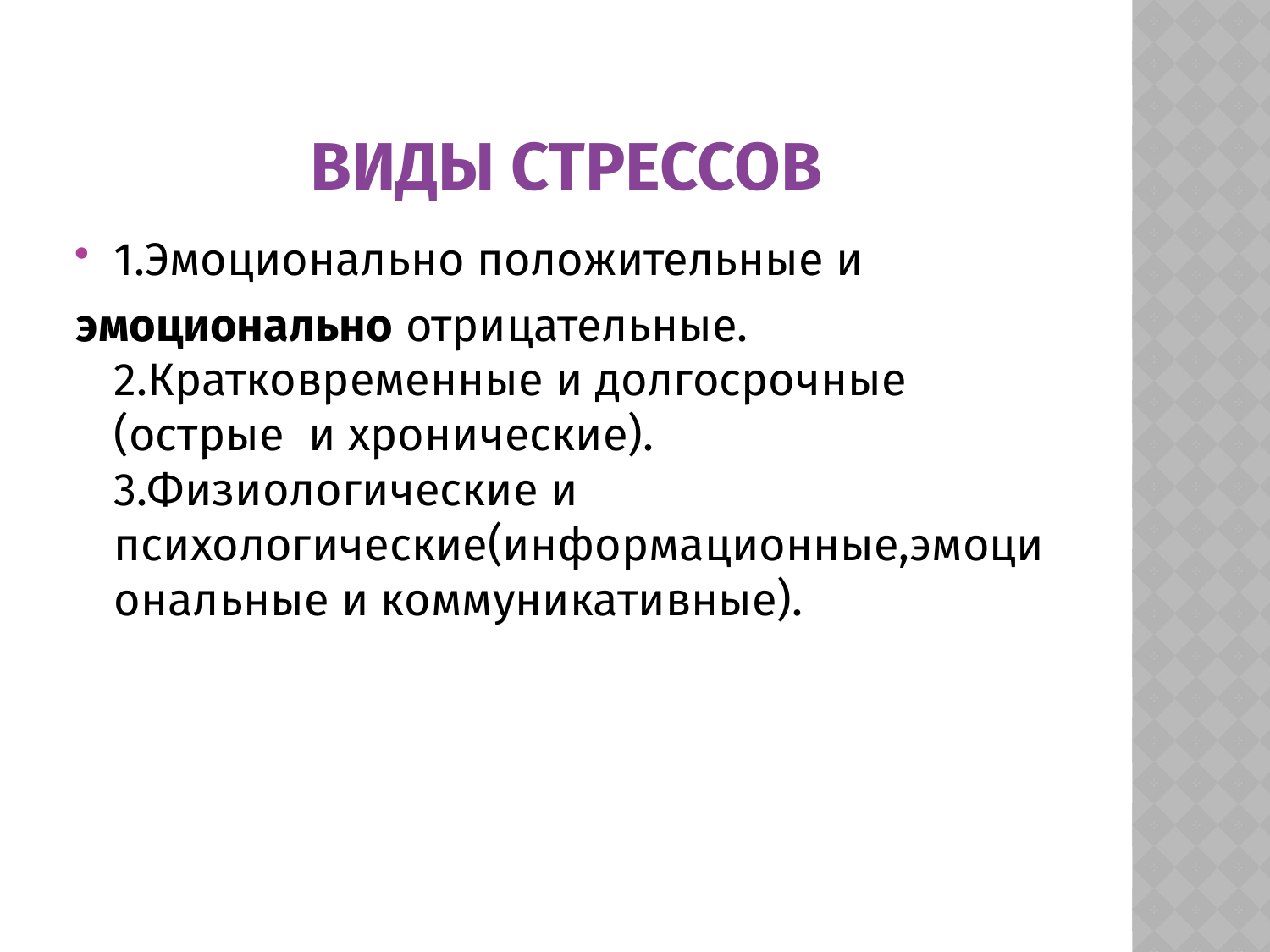

# Виды стрессов
1.Эмоционально положительные и
эмоционально отрицательные. 2.Кратковременные и долгосрочные (острые  и хронические).    3.Физиологические и психологические(информационные,эмоциональные и коммуникативные).